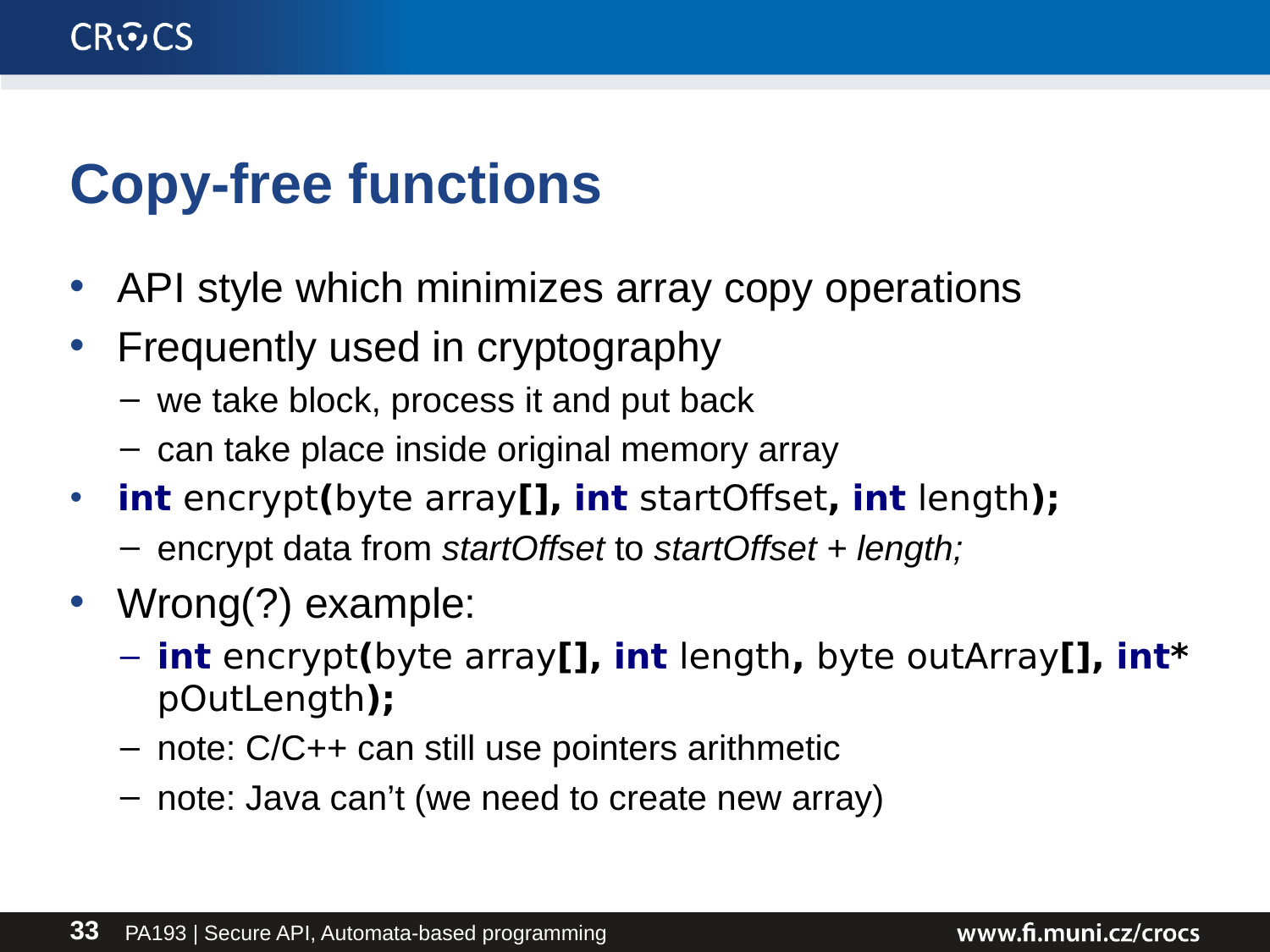

# Copy-free functions
API style which minimizes array copy operations
Frequently used in cryptography
we take block, process it and put back
can take place inside original memory array
int encrypt(byte array[], int startOffset, int length);
encrypt data from startOffset to startOffset + length;
Wrong(?) example:
int encrypt(byte array[], int length, byte outArray[], int* pOutLength);
note: C/C++ can still use pointers arithmetic
note: Java can’t (we need to create new array)
PA193 | Secure API, Automata-based programming
33